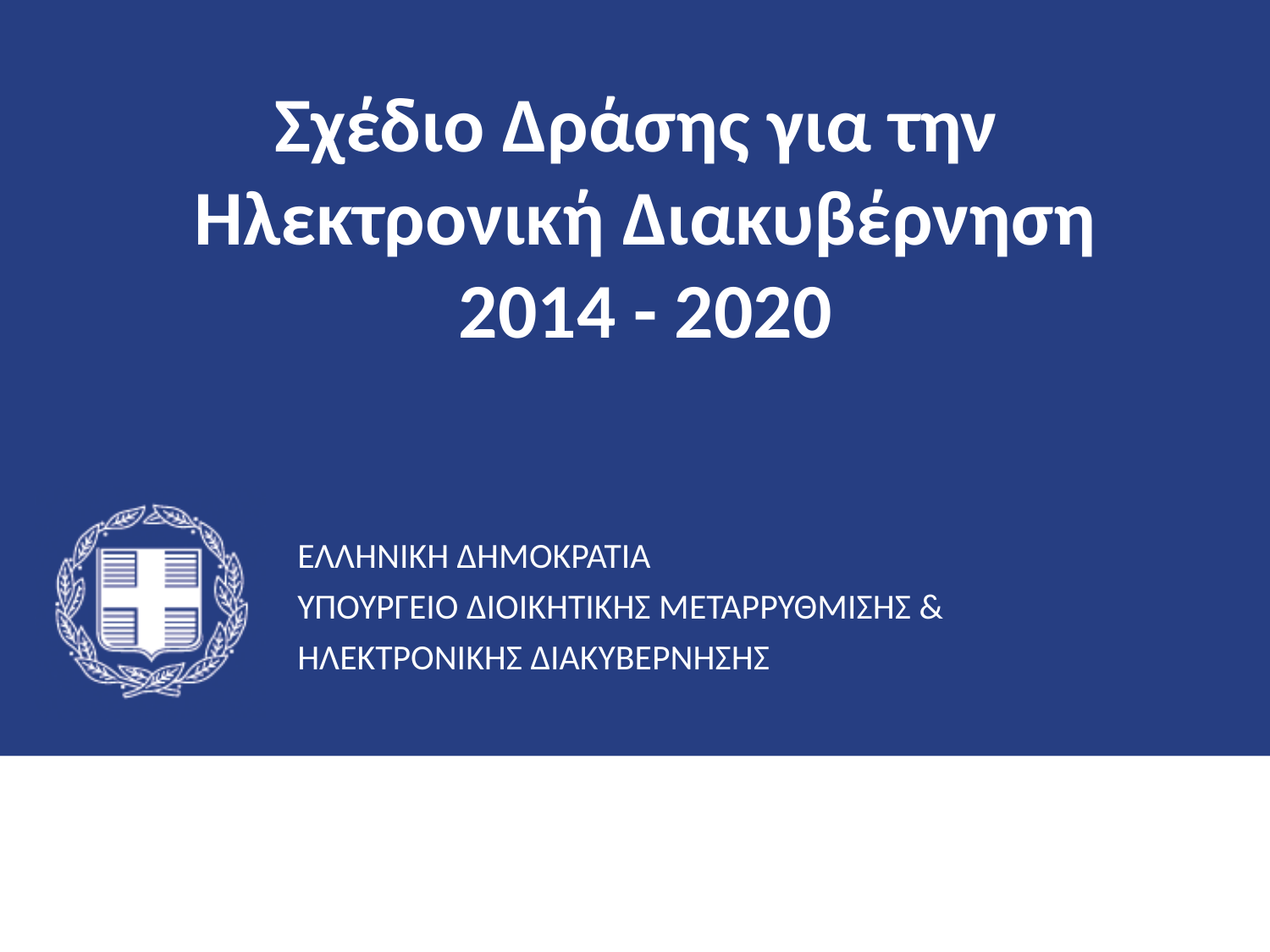

# Σχέδιο Δράσης για την Ηλεκτρονική Διακυβέρνηση 2014 - 2020